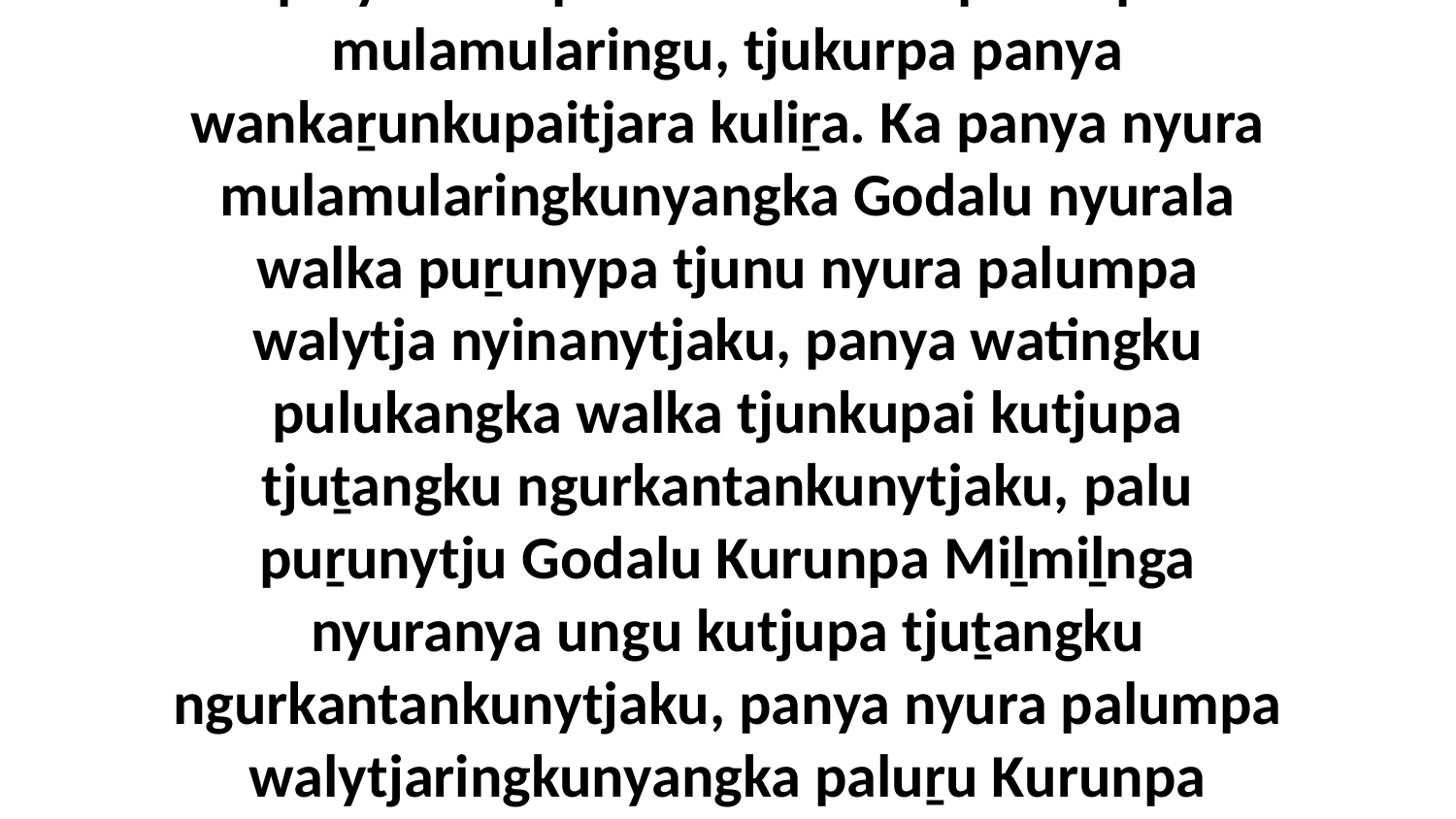

13 Ka panya nyura kuḻu tjukurpa tjukaṟuru palya mulapa kulinu munu palumpa mulamularingu, tjukurpa panya wankaṟunkupaitjara kuliṟa. Ka panya nyura mulamularingkunyangka Godalu nyurala walka puṟunypa tjunu nyura palumpa walytja nyinanytjaku, panya watingku pulukangka walka tjunkupai kutjupa tjuṯangku ngurkantankunytjaku, palu puṟunytju Godalu Kurunpa Miḻmiḻnga nyuranya ungu kutjupa tjuṯangku ngurkantankunytjaku, panya nyura palumpa walytjaringkunyangka paluṟu Kurunpa Miḻmiḻnga nyuranya ungkunytjikitjangku kalkuṉu.